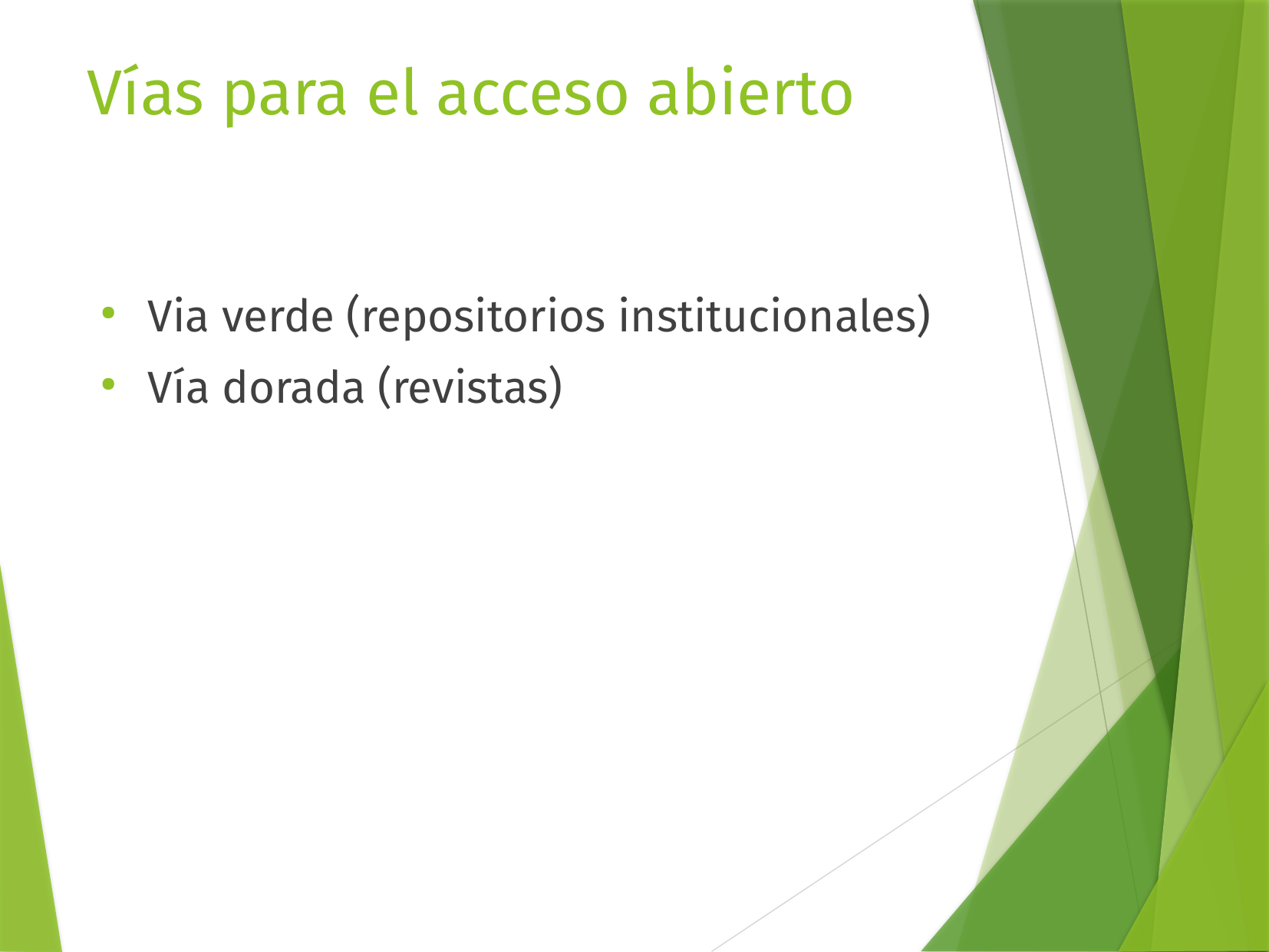

Vías para el acceso abierto
Via verde (repositorios institucionales)
Vía dorada (revistas)